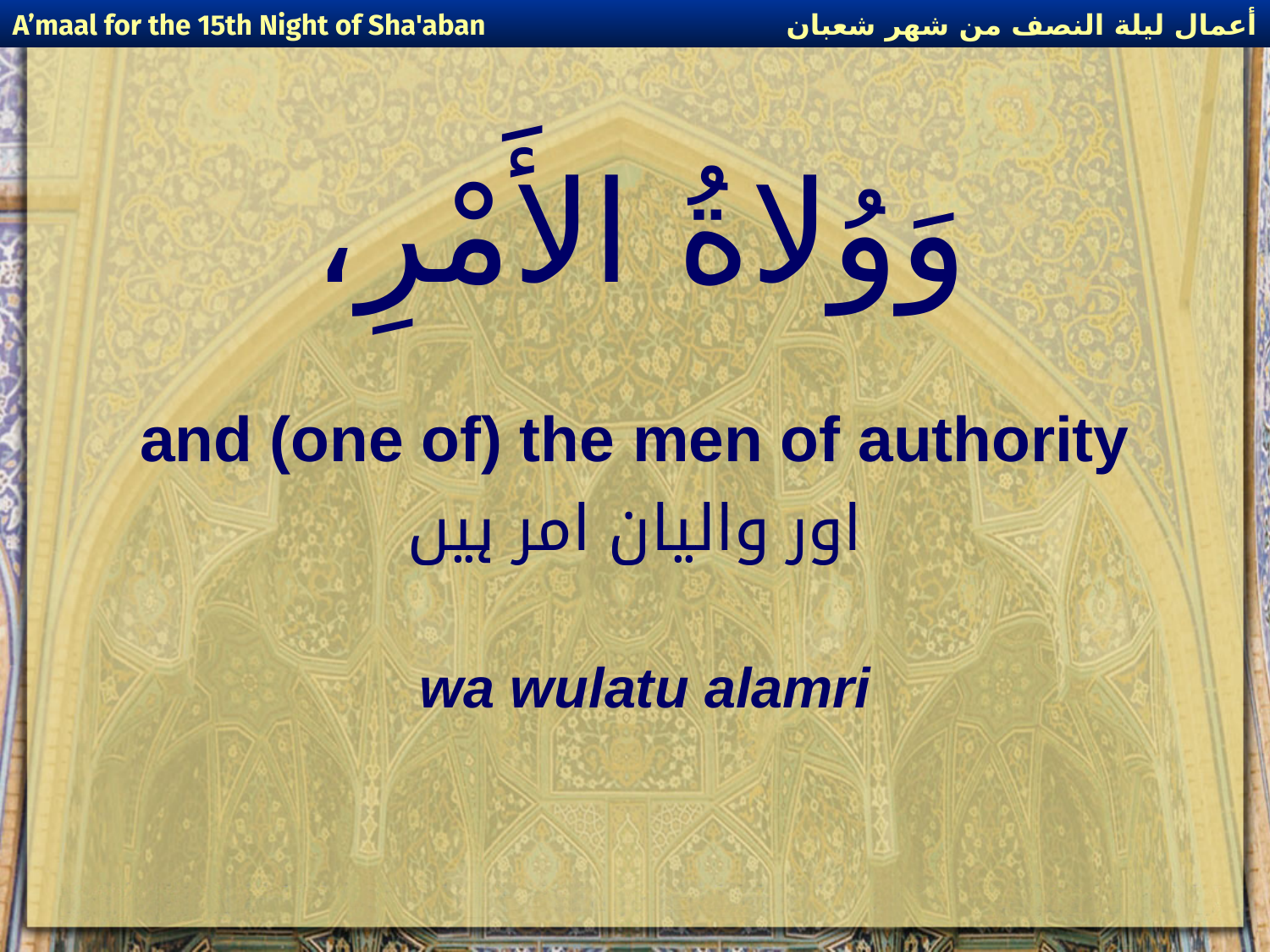

أعمال ليلة النصف من شهر شعبان
A’maal for the 15th Night of Sha'aban
# وَوُلاةُ الأَمْرِ،
and (one of) the men of authority
اور والیان امر ہیں
wa wulatu alamri